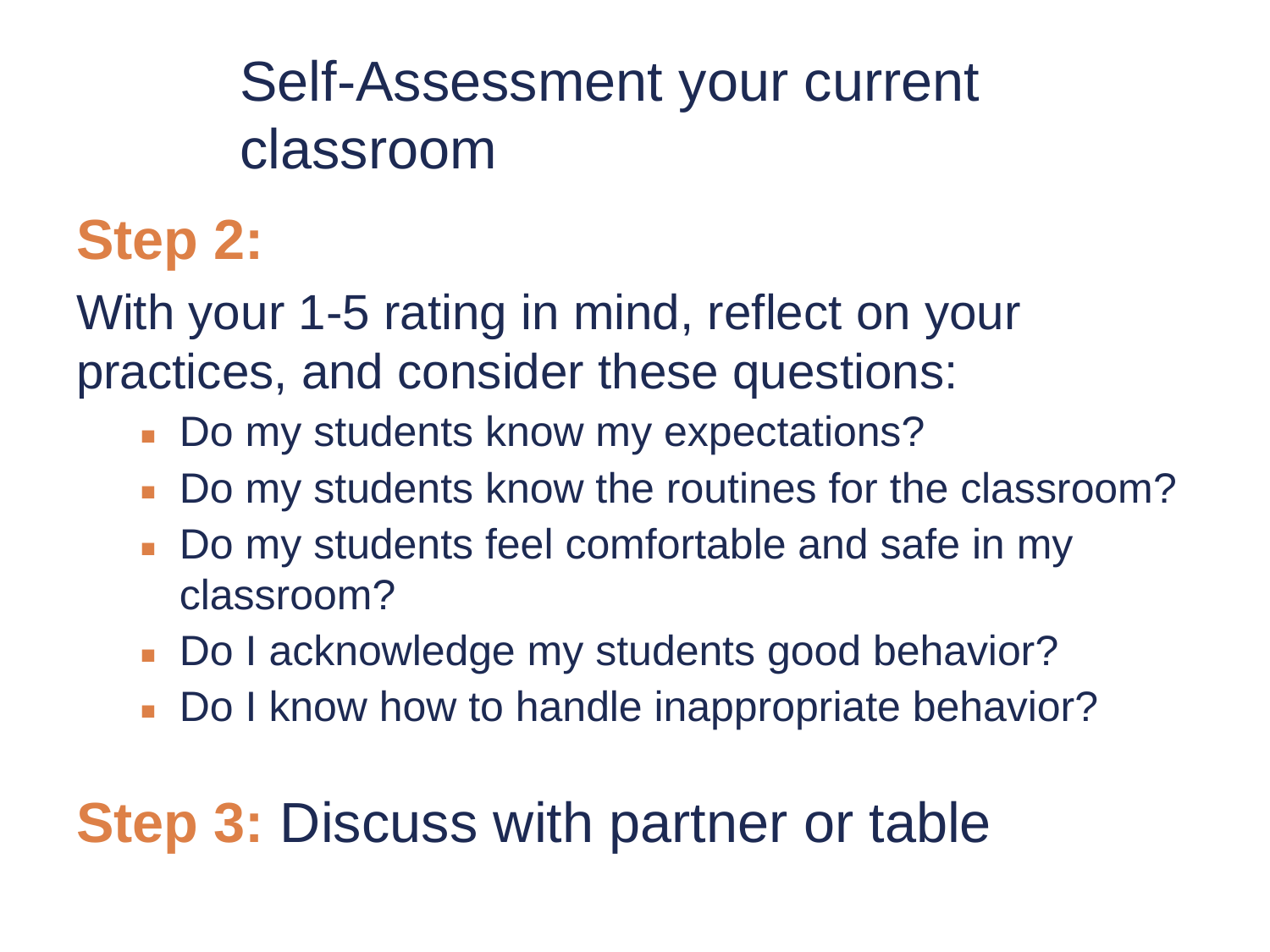

# Self-Assessment your current classroom
Step 2:
With your 1-5 rating in mind, reflect on your practices, and consider these questions:
Do my students know my expectations?
Do my students know the routines for the classroom?
Do my students feel comfortable and safe in my classroom?
Do I acknowledge my students good behavior?
Do I know how to handle inappropriate behavior?
Step 3: Discuss with partner or table